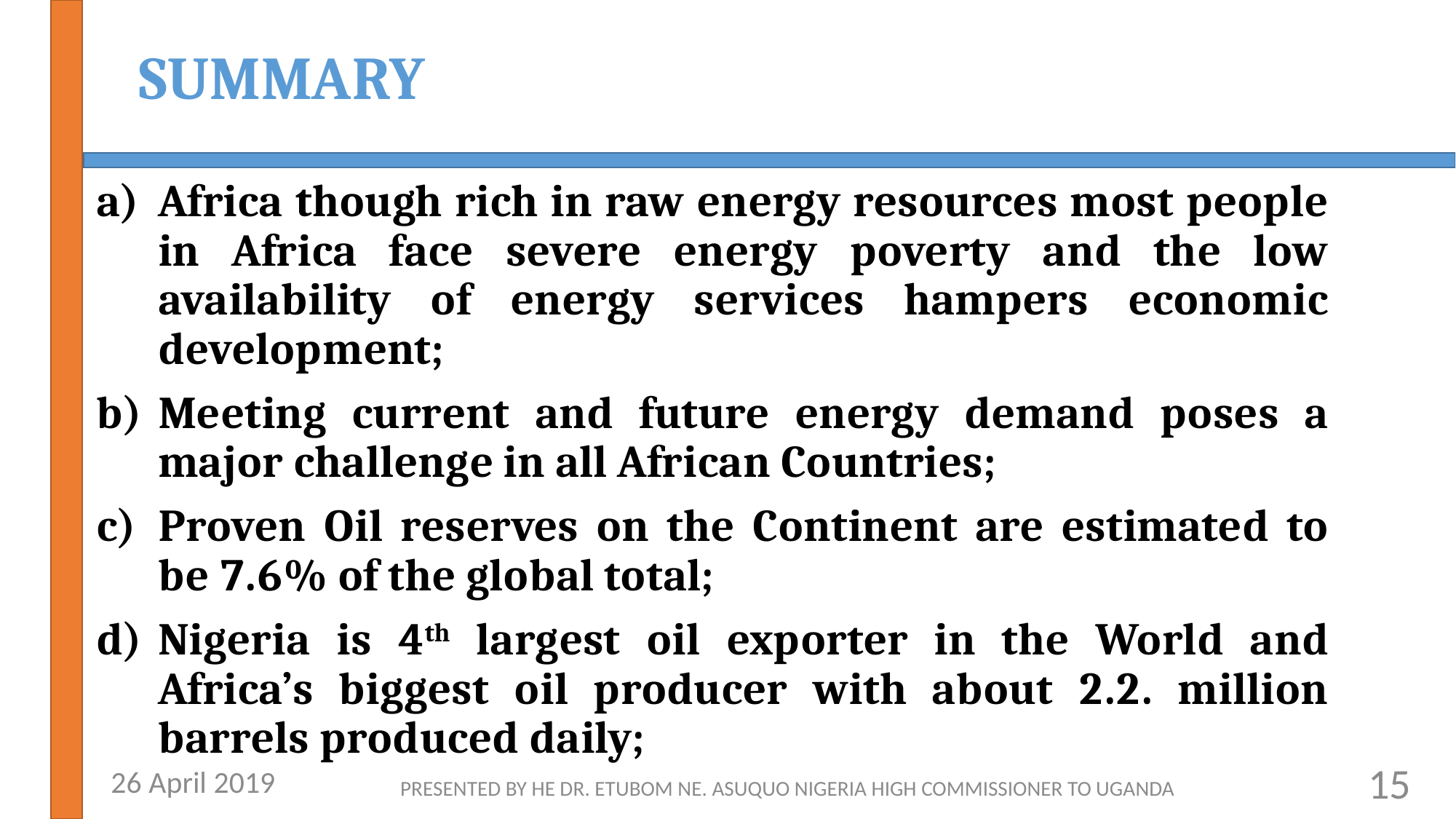

# SUMMARY
Africa though rich in raw energy resources most people in Africa face severe energy poverty and the low availability of energy services hampers economic development;
Meeting current and future energy demand poses a major challenge in all African Countries;
Proven Oil reserves on the Continent are estimated to be 7.6% of the global total;
Nigeria is 4th largest oil exporter in the World and Africa’s biggest oil producer with about 2.2. million barrels produced daily;
15
26 April 2019
PRESENTED BY HE DR. ETUBOM NE. ASUQUO NIGERIA HIGH COMMISSIONER TO UGANDA